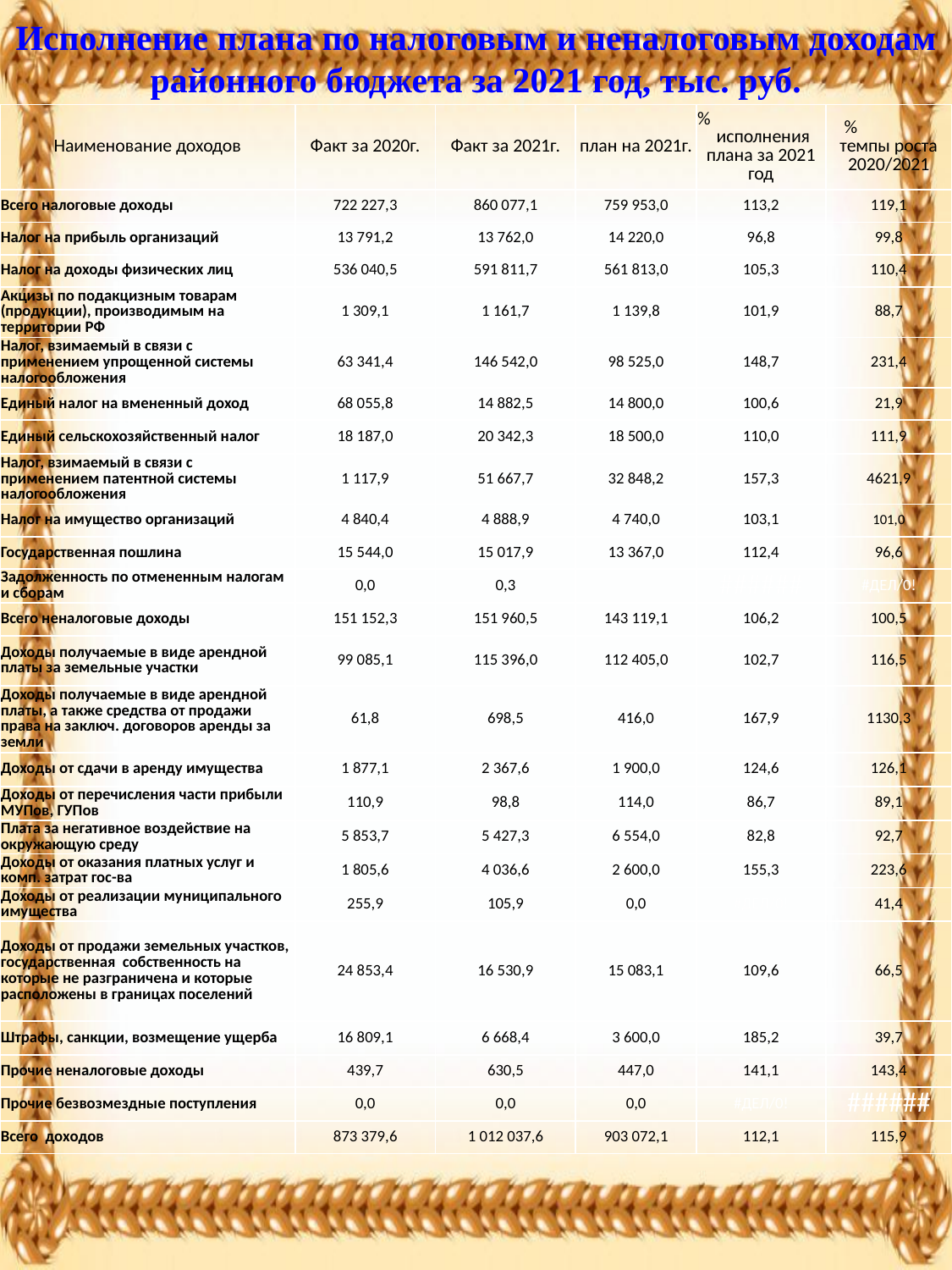

Исполнение плана по налоговым и неналоговым доходам районного бюджета за 2021 год, тыс. руб.
| Наименование доходов | Факт за 2020г. | Факт за 2021г. | план на 2021г. | % исполнения плана за 2021 год | % темпы роста 2020/2021 |
| --- | --- | --- | --- | --- | --- |
| Всего налоговые доходы | 722 227,3 | 860 077,1 | 759 953,0 | 113,2 | 119,1 |
| Налог на прибыль организаций | 13 791,2 | 13 762,0 | 14 220,0 | 96,8 | 99,8 |
| Налог на доходы физических лиц | 536 040,5 | 591 811,7 | 561 813,0 | 105,3 | 110,4 |
| Акцизы по подакцизным товарам (продукции), производимым на территории РФ | 1 309,1 | 1 161,7 | 1 139,8 | 101,9 | 88,7 |
| Налог, взимаемый в связи с применением упрощенной системы налогообложения | 63 341,4 | 146 542,0 | 98 525,0 | 148,7 | 231,4 |
| Единый налог на вмененный доход | 68 055,8 | 14 882,5 | 14 800,0 | 100,6 | 21,9 |
| Единый сельскохозяйственный налог | 18 187,0 | 20 342,3 | 18 500,0 | 110,0 | 111,9 |
| Налог, взимаемый в связи с применением патентной системы налогообложения | 1 117,9 | 51 667,7 | 32 848,2 | 157,3 | 4621,9 |
| Налог на имущество организаций | 4 840,4 | 4 888,9 | 4 740,0 | 103,1 | 101,0 |
| Государственная пошлина | 15 544,0 | 15 017,9 | 13 367,0 | 112,4 | 96,6 |
| Задолженность по отмененным налогам и сборам | 0,0 | 0,3 |  | ###### | #ДЕЛ/0! |
| Всего неналоговые доходы | 151 152,3 | 151 960,5 | 143 119,1 | 106,2 | 100,5 |
| Доходы получаемые в виде арендной платы за земельные участки | 99 085,1 | 115 396,0 | 112 405,0 | 102,7 | 116,5 |
| Доходы получаемые в виде арендной платы, а также средства от продажи права на заключ. договоров аренды за земли | 61,8 | 698,5 | 416,0 | 167,9 | 1130,3 |
| Доходы от сдачи в аренду имущества | 1 877,1 | 2 367,6 | 1 900,0 | 124,6 | 126,1 |
| Доходы от перечисления части прибыли МУПов, ГУПов | 110,9 | 98,8 | 114,0 | 86,7 | 89,1 |
| Плата за негативное воздействие на окружающую среду | 5 853,7 | 5 427,3 | 6 554,0 | 82,8 | 92,7 |
| Доходы от оказания платных услуг и комп. затрат гос-ва | 1 805,6 | 4 036,6 | 2 600,0 | 155,3 | 223,6 |
| Доходы от реализации муниципального имущества | 255,9 | 105,9 | 0,0 | #ДЕЛ/0! | 41,4 |
| Доходы от продажи земельных участков, государственная собственность на которые не разграничена и которые расположены в границах поселений | 24 853,4 | 16 530,9 | 15 083,1 | 109,6 | 66,5 |
| Штрафы, санкции, возмещение ущерба | 16 809,1 | 6 668,4 | 3 600,0 | 185,2 | 39,7 |
| Прочие неналоговые доходы | 439,7 | 630,5 | 447,0 | 141,1 | 143,4 |
| Прочие безвозмездные поступления | 0,0 | 0,0 | 0,0 | #ДЕЛ/0! | ###### |
| Всего доходов | 873 379,6 | 1 012 037,6 | 903 072,1 | 112,1 | 115,9 |